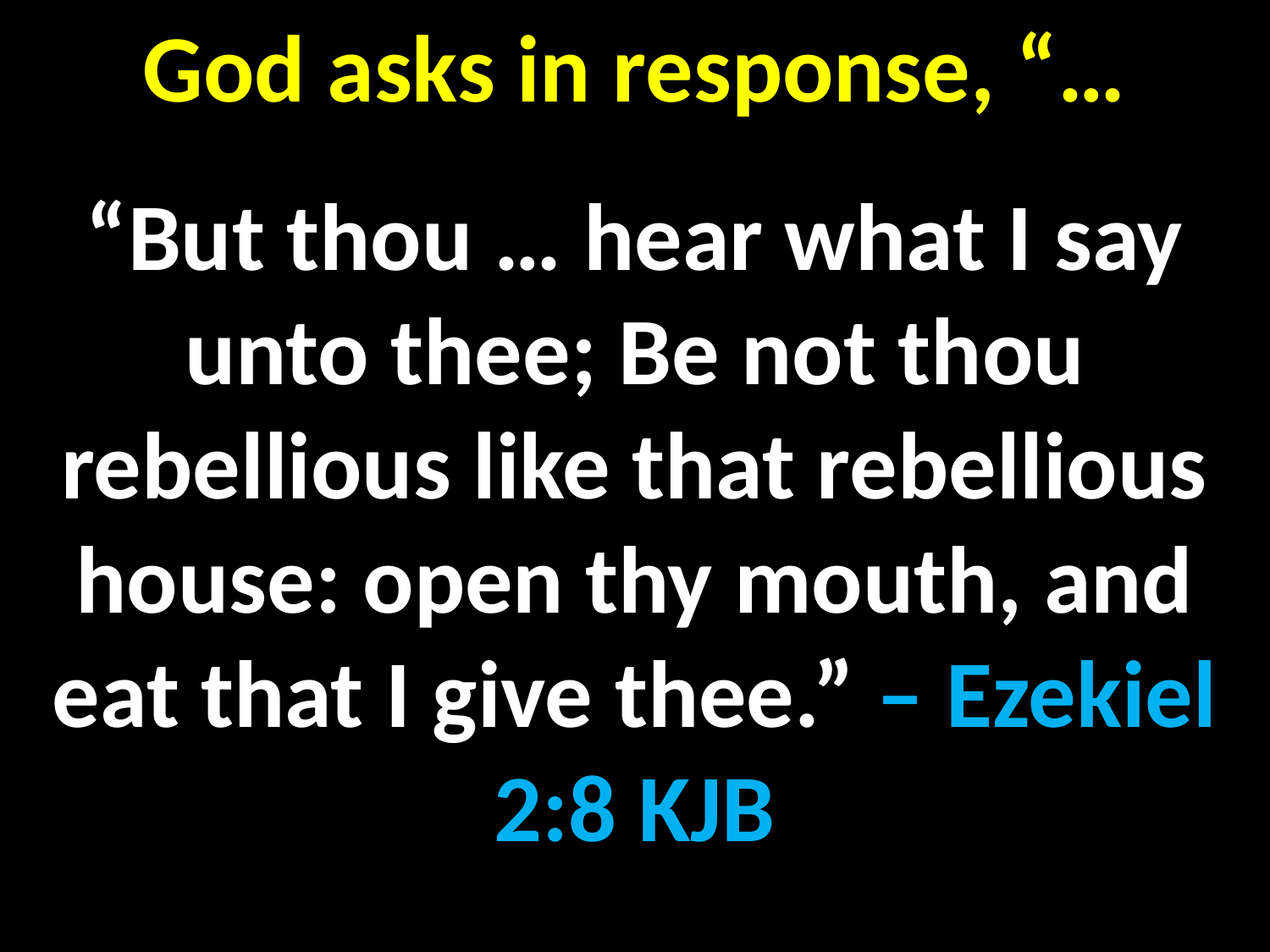

God asks in response, “…
“But thou … hear what I say unto thee; Be not thou rebellious like that rebellious house: open thy mouth, and eat that I give thee.” – Ezekiel 2:8 KJB